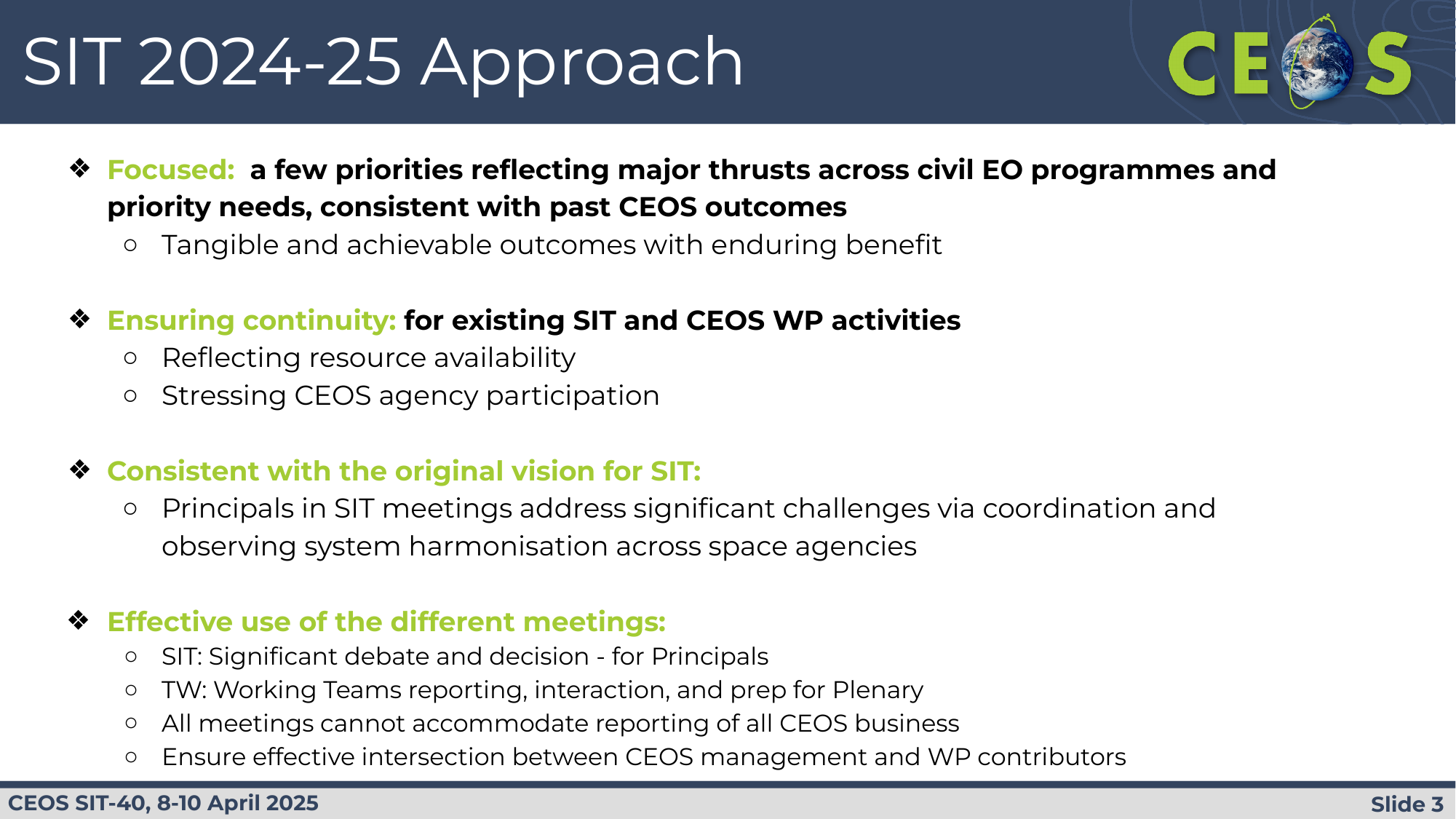

SIT 2024-25 Approach
Focused:  a few priorities reflecting major thrusts across civil EO programmes and priority needs, consistent with past CEOS outcomes
Tangible and achievable outcomes with enduring benefit

Ensuring continuity: for existing SIT and CEOS WP activities
Reflecting resource availability
Stressing CEOS agency participation

Consistent with the original vision for SIT:
Principals in SIT meetings address significant challenges via coordination and observing system harmonisation across space agencies

Effective use of the different meetings:
SIT: Significant debate and decision - for Principals
TW: Working Teams reporting, interaction, and prep for Plenary
All meetings cannot accommodate reporting of all CEOS business
Ensure effective intersection between CEOS management and WP contributors